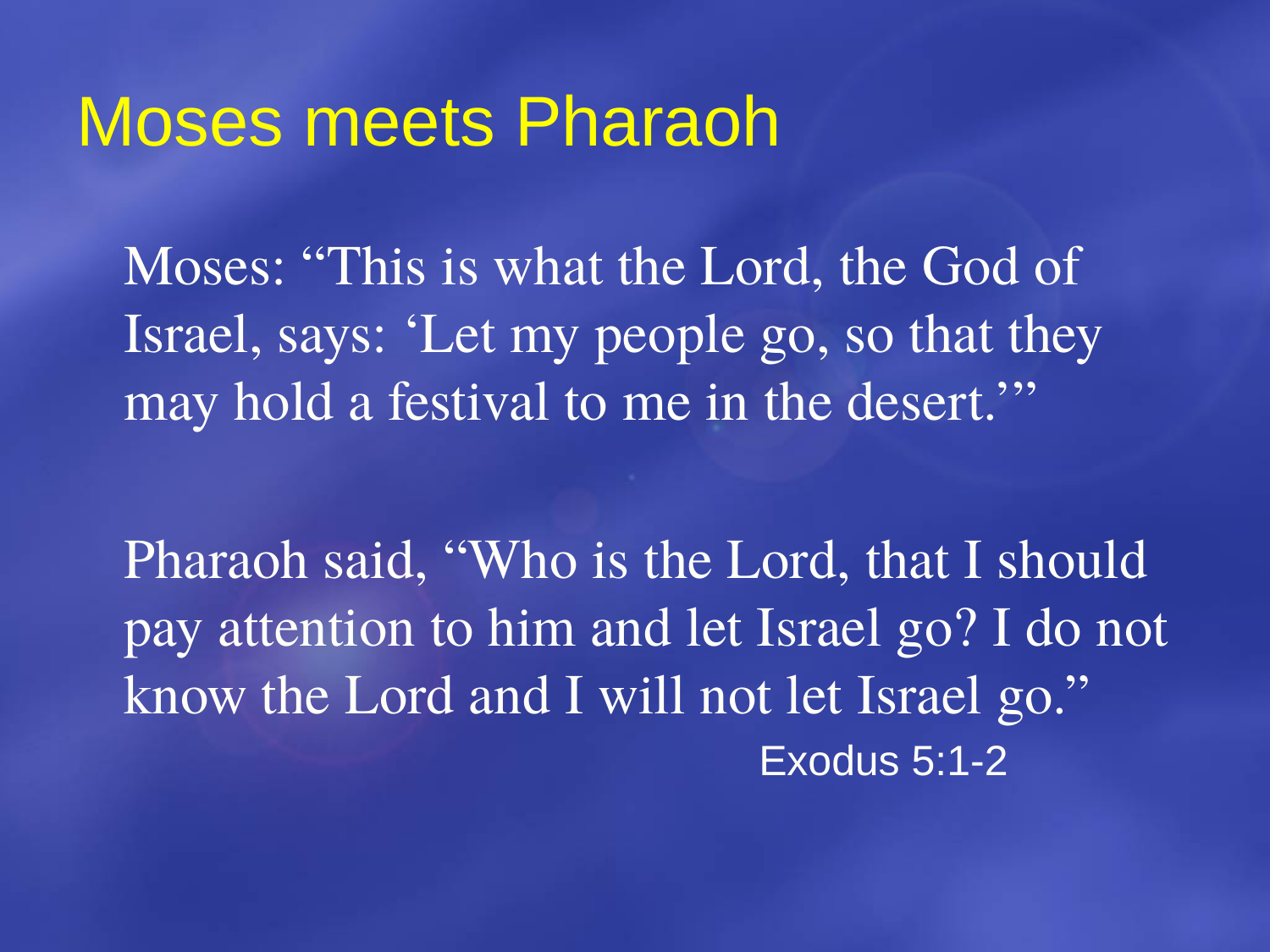

# Moses meets Pharaoh
	Moses: “This is what the Lord, the God of Israel, says: ‘Let my people go, so that they may hold a festival to me in the desert.’”

	Pharaoh said, “Who is the Lord, that I should pay attention to him and let Israel go? I do not know the Lord and I will not let Israel go.”
						Exodus 5:1-2